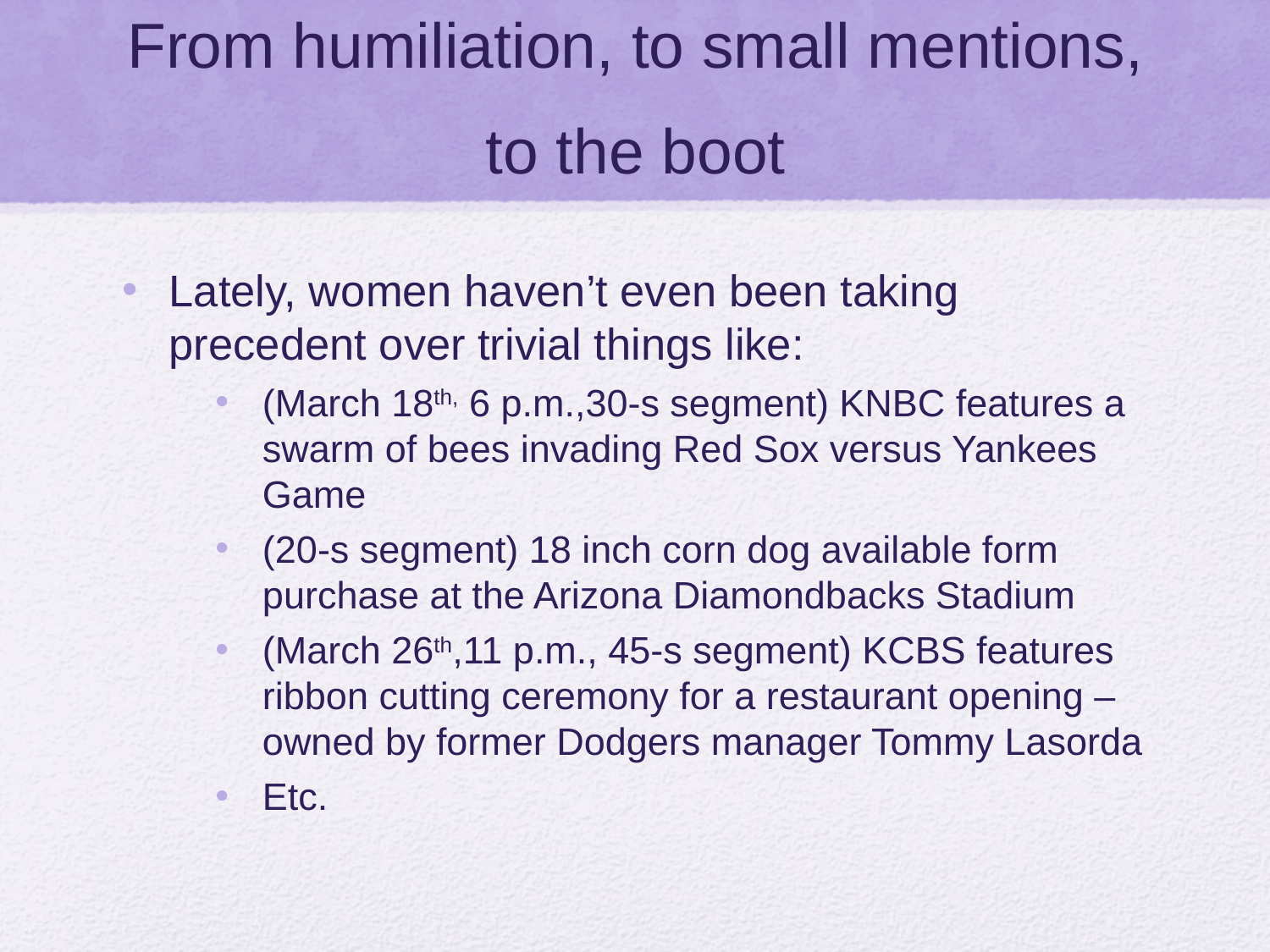

# From humiliation, to small mentions, to the boot
Lately, women haven’t even been taking precedent over trivial things like:
(March 18th, 6 p.m.,30-s segment) KNBC features a swarm of bees invading Red Sox versus Yankees Game
(20-s segment) 18 inch corn dog available form purchase at the Arizona Diamondbacks Stadium
(March 26th,11 p.m., 45-s segment) KCBS features ribbon cutting ceremony for a restaurant opening – owned by former Dodgers manager Tommy Lasorda
Etc.